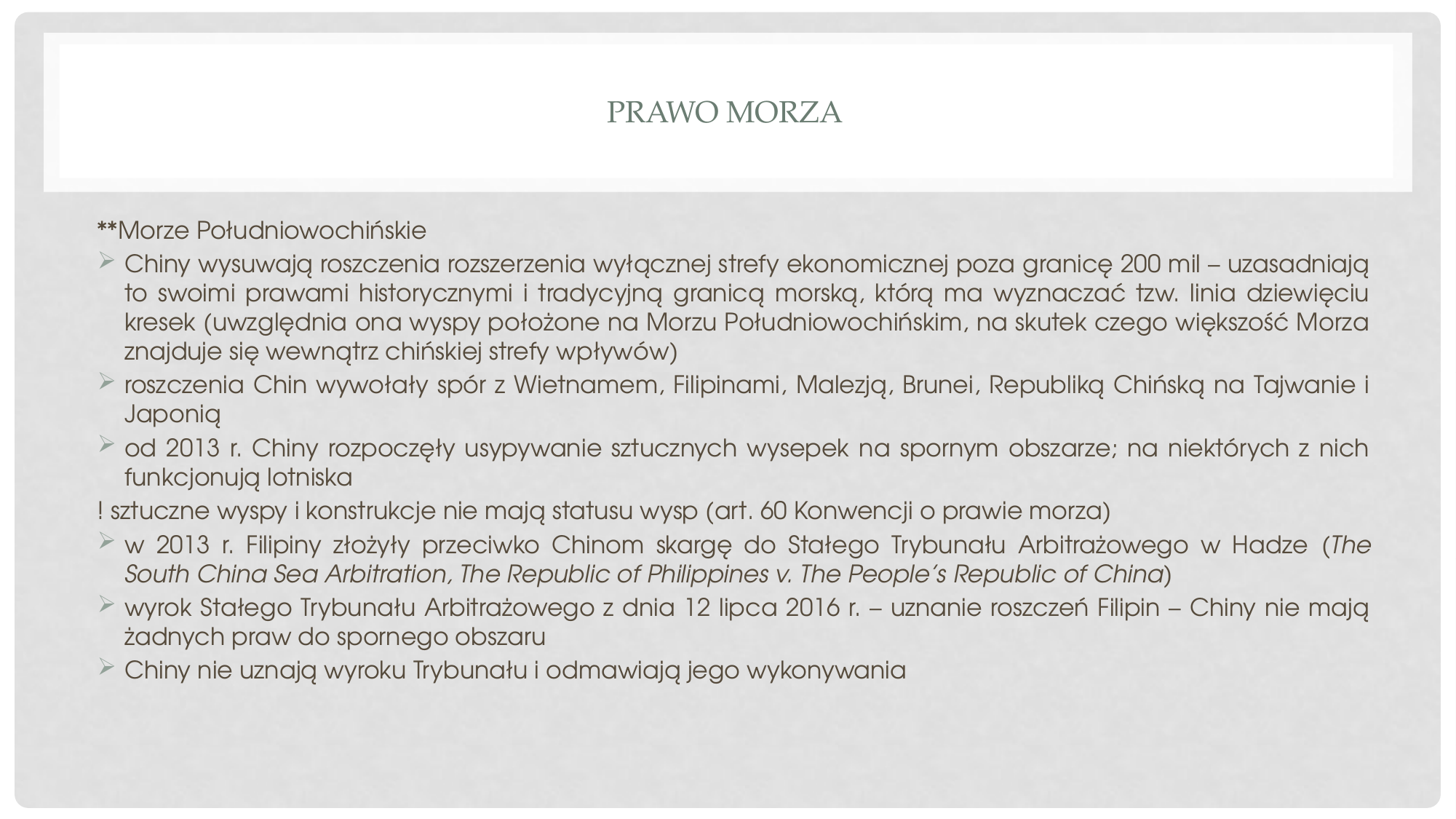

# Prawo morza
**Morze Południowochińskie
Chiny wysuwają roszczenia rozszerzenia wyłącznej strefy ekonomicznej poza granicę 200 mil – uzasadniają to swoimi prawami historycznymi i tradycyjną granicą morską, którą ma wyznaczać tzw. linia dziewięciu kresek (uwzględnia ona wyspy położone na Morzu Południowochińskim, na skutek czego większość Morza znajduje się wewnątrz chińskiej strefy wpływów)
roszczenia Chin wywołały spór z Wietnamem, Filipinami, Malezją, Brunei, Republiką Chińską na Tajwanie i Japonią
od 2013 r. Chiny rozpoczęły usypywanie sztucznych wysepek na spornym obszarze; na niektórych z nich funkcjonują lotniska
! sztuczne wyspy i konstrukcje nie mają statusu wysp (art. 60 Konwencji o prawie morza)
w 2013 r. Filipiny złożyły przeciwko Chinom skargę do Stałego Trybunału Arbitrażowego w Hadze (The South China Sea Arbitration, The Republic of Philippines v. The People’s Republic of China)
wyrok Stałego Trybunału Arbitrażowego z dnia 12 lipca 2016 r. – uznanie roszczeń Filipin – Chiny nie mają żadnych praw do spornego obszaru
Chiny nie uznają wyroku Trybunału i odmawiają jego wykonywania